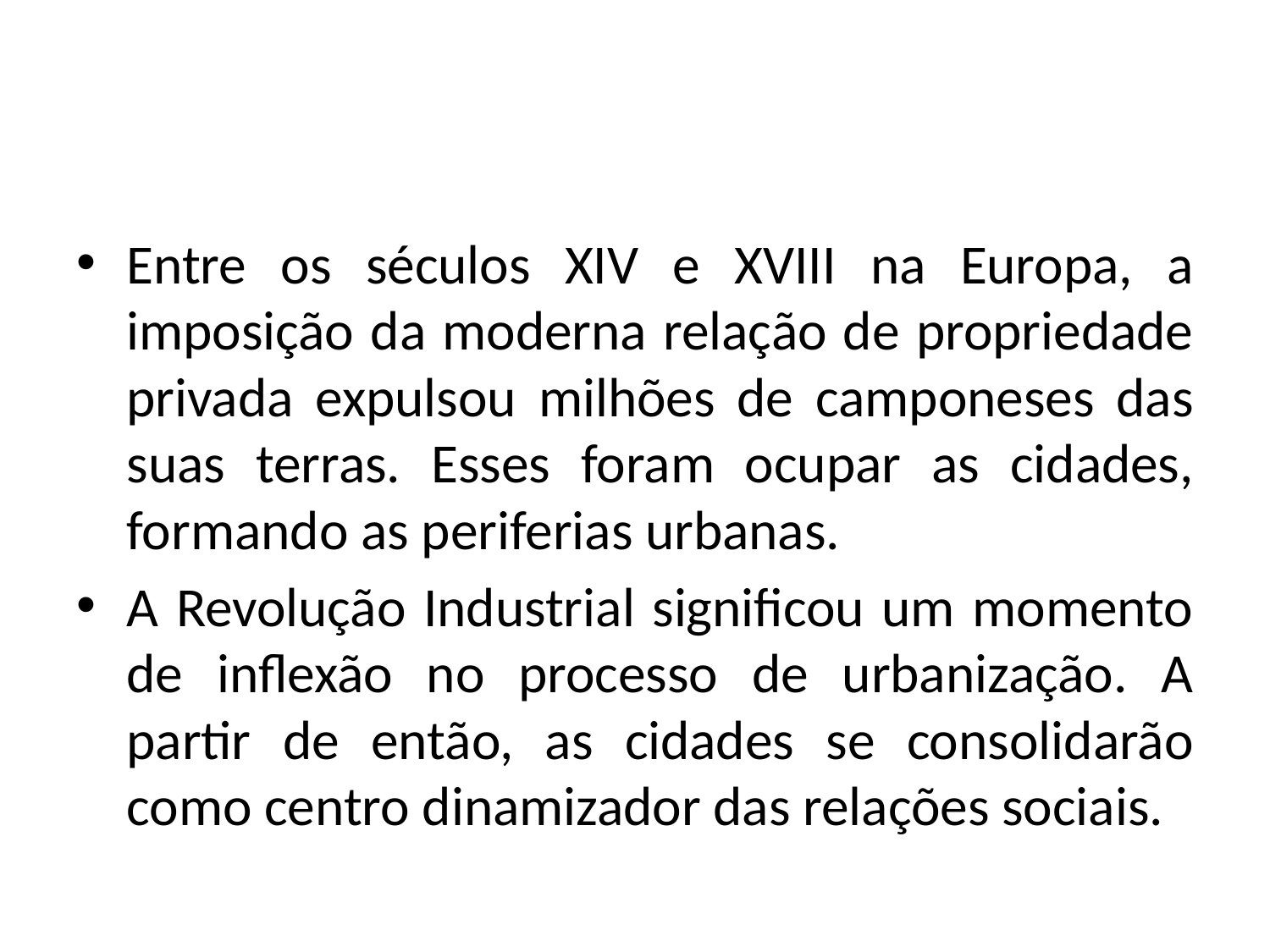

#
Entre os séculos XIV e XVIII na Europa, a imposição da moderna relação de propriedade privada expulsou milhões de camponeses das suas terras. Esses foram ocupar as cidades, formando as periferias urbanas.
A Revolução Industrial significou um momento de inflexão no processo de urbanização. A partir de então, as cidades se consolidarão como centro dinamizador das relações sociais.